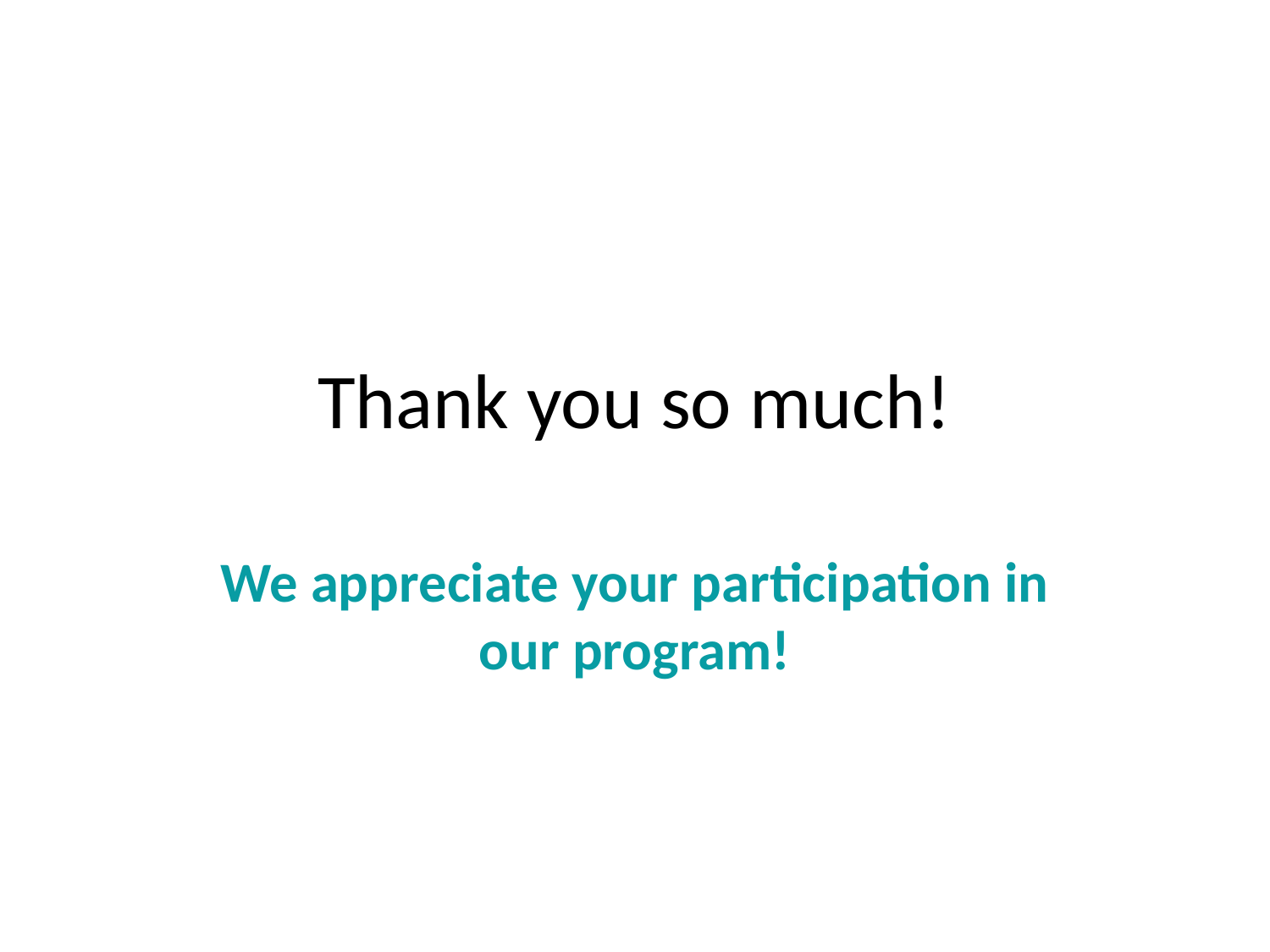

# Thank you so much!
We appreciate your participation in our program!